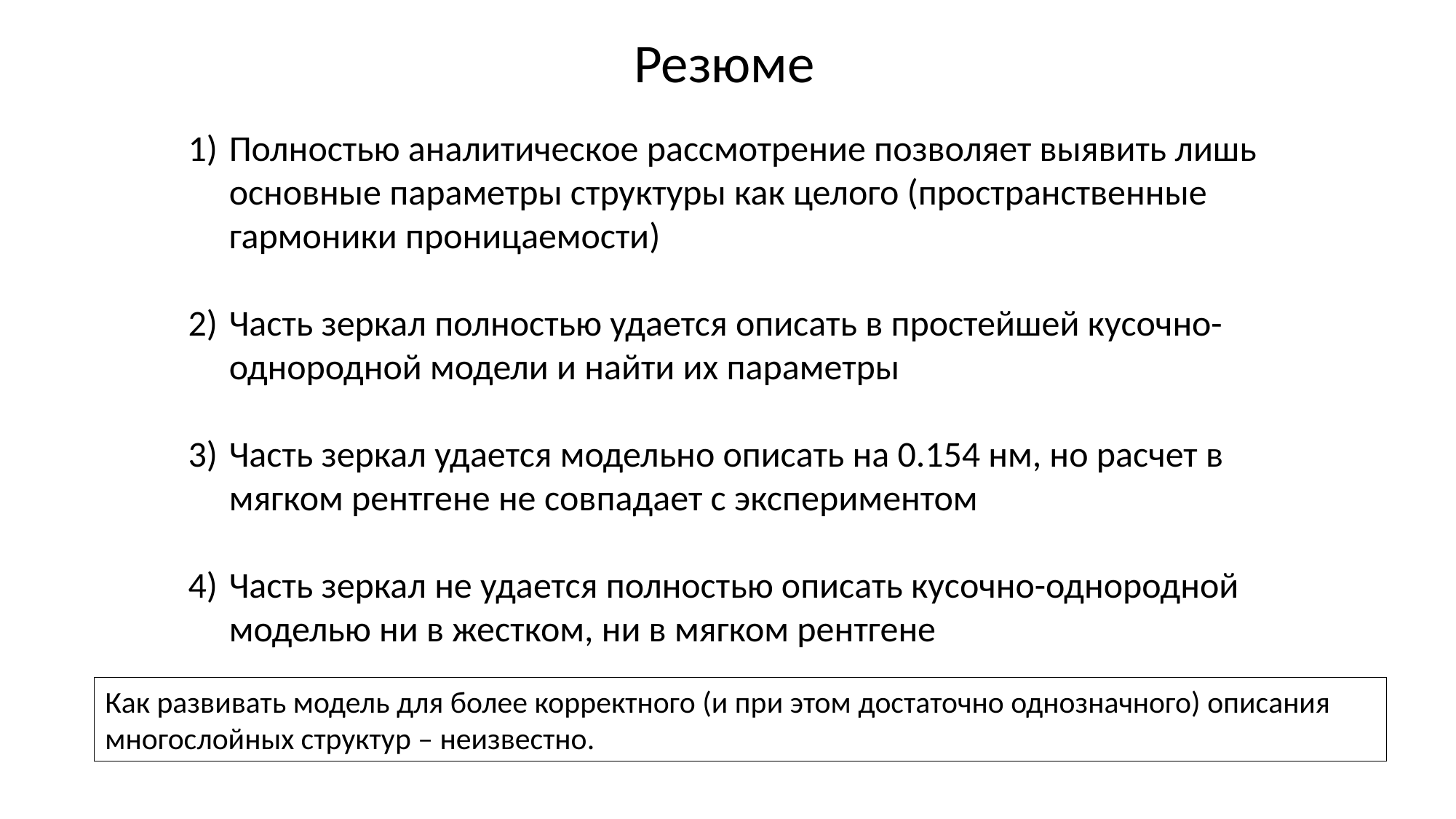

Резюме
Полностью аналитическое рассмотрение позволяет выявить лишь основные параметры структуры как целого (пространственные  гармоники проницаемости)

Часть зеркал полностью удается описать в простейшей кусочно-однородной модели и найти их параметры

Часть зеркал удается модельно описать на 0.154 нм, но расчет в мягком рентгене не совпадает с экспериментом

Часть зеркал не удается полностью описать кусочно-однородной моделью ни в жестком, ни в мягком рентгене
Как развивать модель для более корректного (и при этом достаточно однозначного) описания многослойных структур – неизвестно.